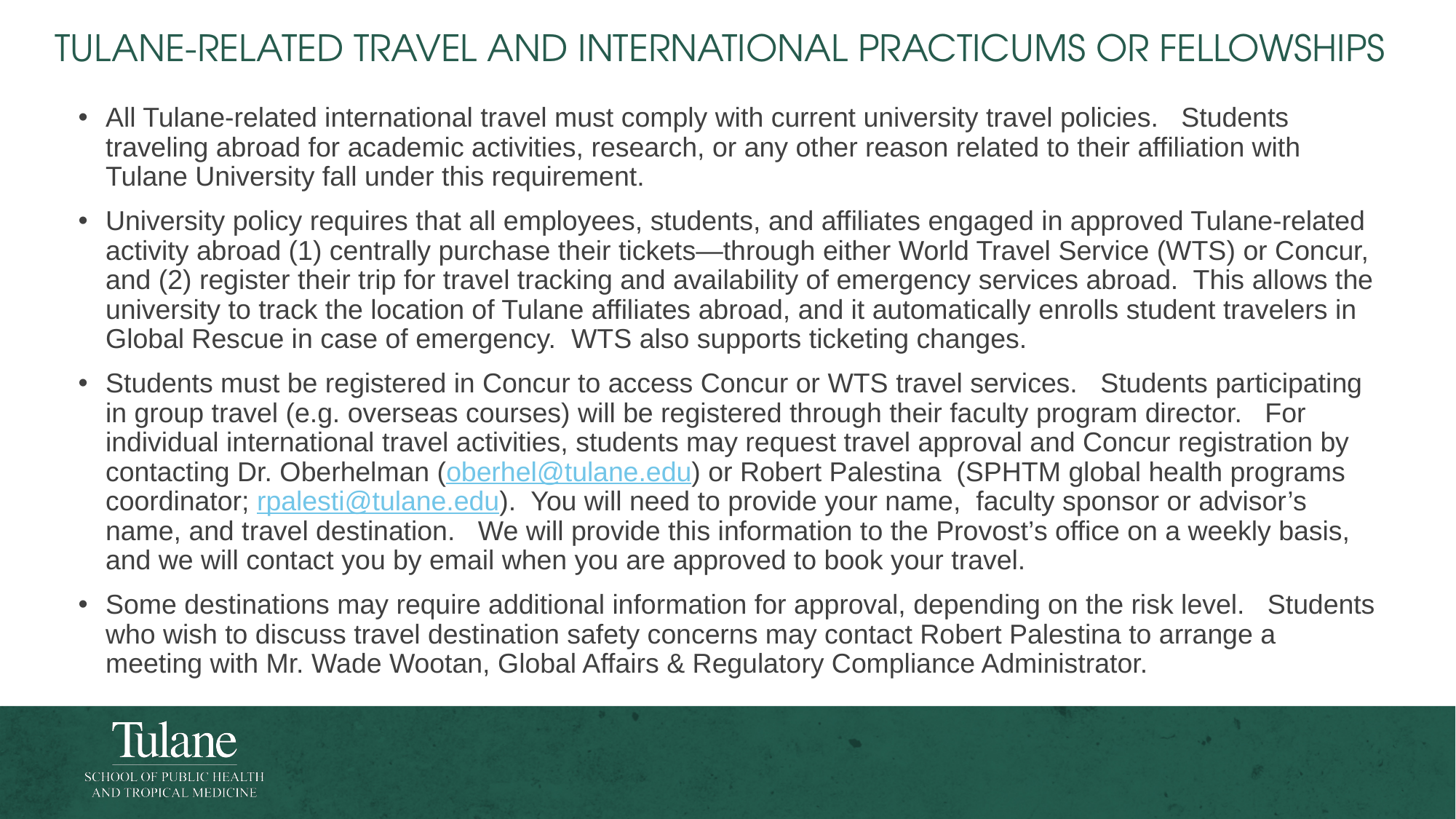

# Tulane-related travel and international practicums or fellowships
All Tulane-related international travel must comply with current university travel policies.   Students traveling abroad for academic activities, research, or any other reason related to their affiliation with Tulane University fall under this requirement.
University policy requires that all employees, students, and affiliates engaged in approved Tulane-related activity abroad (1) centrally purchase their tickets—through either World Travel Service (WTS) or Concur, and (2) register their trip for travel tracking and availability of emergency services abroad.  This allows the university to track the location of Tulane affiliates abroad, and it automatically enrolls student travelers in Global Rescue in case of emergency.  WTS also supports ticketing changes.
Students must be registered in Concur to access Concur or WTS travel services.   Students participating in group travel (e.g. overseas courses) will be registered through their faculty program director.   For individual international travel activities, students may request travel approval and Concur registration by contacting Dr. Oberhelman (oberhel@tulane.edu) or Robert Palestina  (SPHTM global health programs coordinator; rpalesti@tulane.edu).  You will need to provide your name,  faculty sponsor or advisor’s name, and travel destination.   We will provide this information to the Provost’s office on a weekly basis, and we will contact you by email when you are approved to book your travel.
Some destinations may require additional information for approval, depending on the risk level.   Students who wish to discuss travel destination safety concerns may contact Robert Palestina to arrange a meeting with Mr. Wade Wootan, Global Affairs & Regulatory Compliance Administrator.